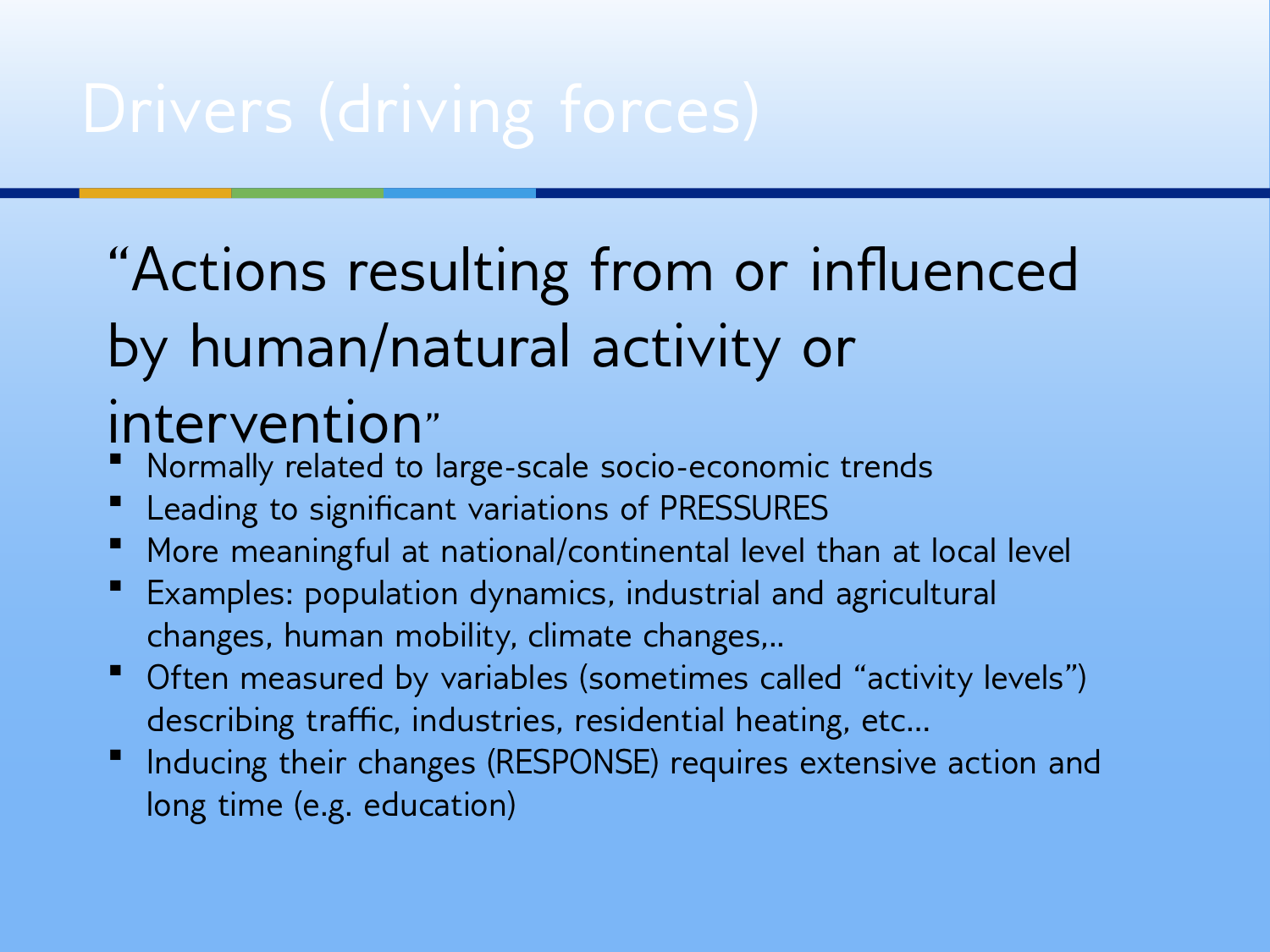

# Drivers (driving forces)
“Actions resulting from or influenced by human/natural activity or intervention”
Normally related to large-scale socio-economic trends
Leading to significant variations of PRESSURES
More meaningful at national/continental level than at local level
Examples: population dynamics, industrial and agricultural changes, human mobility, climate changes,..
Often measured by variables (sometimes called “activity levels”) describing traffic, industries, residential heating, etc…
Inducing their changes (RESPONSE) requires extensive action and long time (e.g. education)